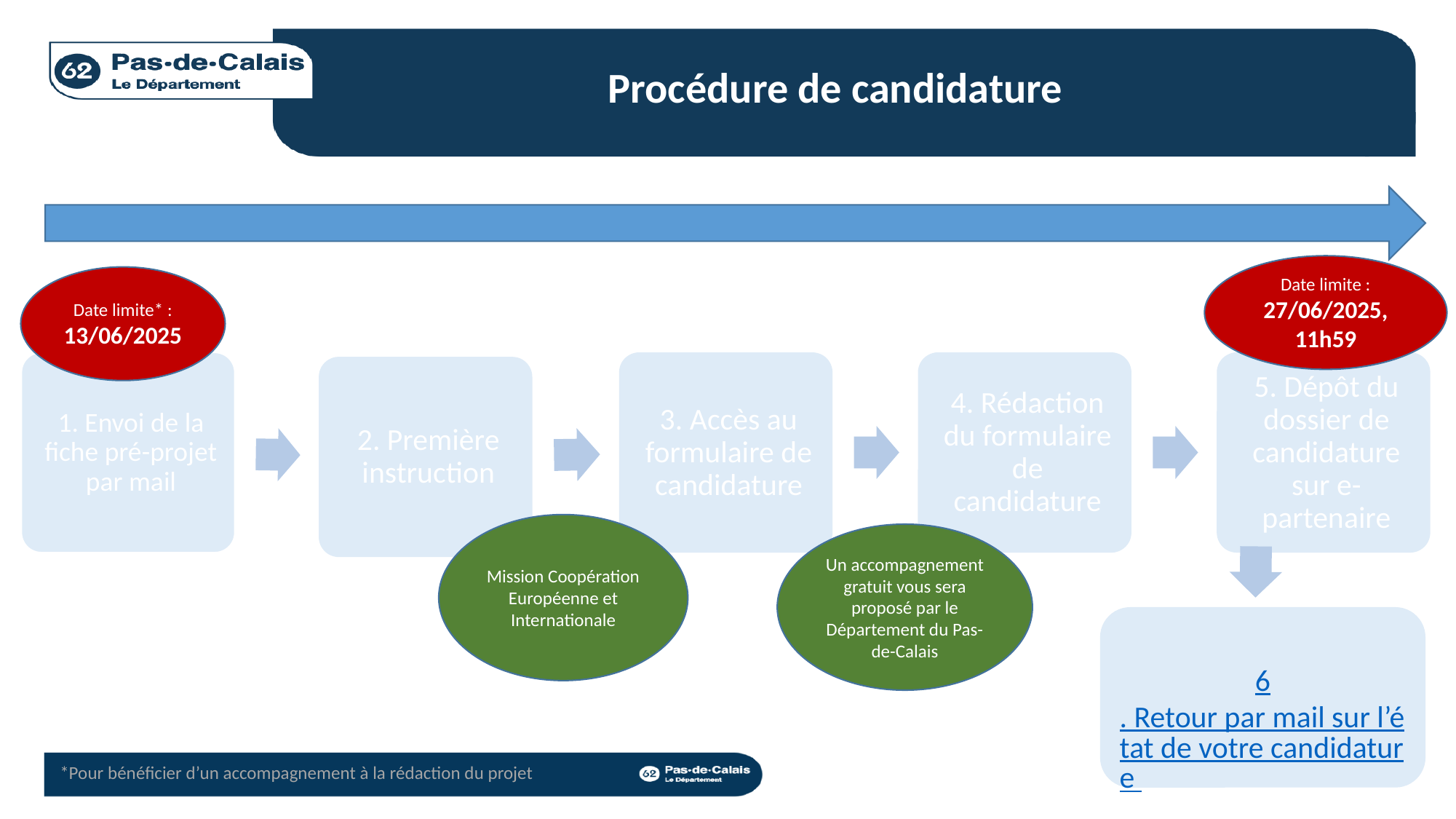

Procédure de candidature
1. Envoi de la fiche pré-projet par mail

2. Première instruction

3. Accès au formulaire de candidature

4. Rédaction du formulaire de candidature

5. Dépôt du dossier de candidature sur e-partenaire

Date limite : 27/06/2025, 11h59
Date limite* : 13/06/2025
Mission Coopération Européenne et Internationale
Un accompagnement gratuit vous sera proposé par le Département du Pas-de-Calais

6. Retour par mail sur l’état de votre candidature
*Pour bénéficier d’un accompagnement à la rédaction du projet